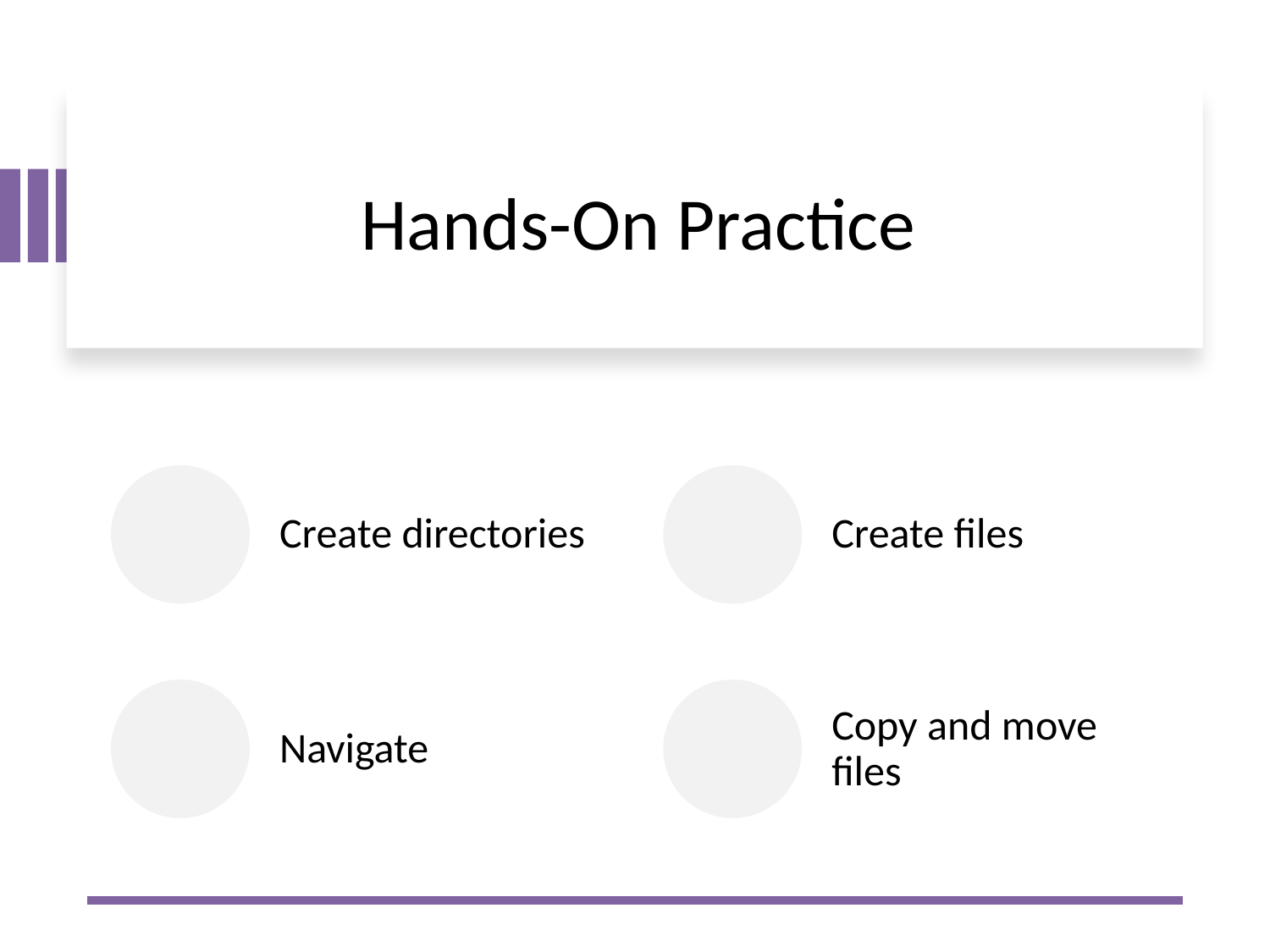

# Hands-On Practice

Create directories
Create files
Navigate
Copy and move files